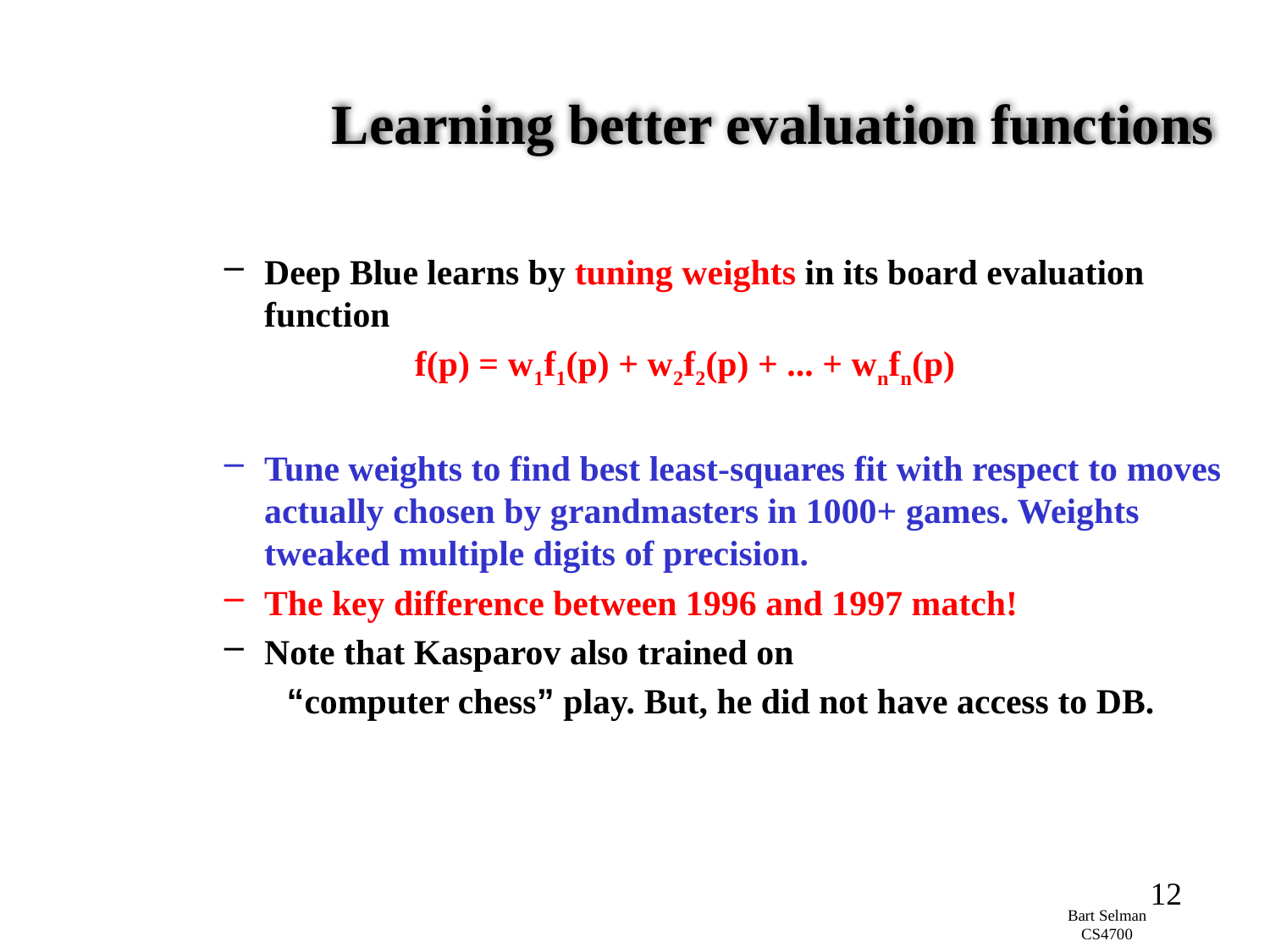

# Learning better evaluation functions
Deep Blue learns by tuning weights in its board evaluation function
f(p) = w1f1(p) + w2f2(p) + ... + wnfn(p)

Tune weights to find best least-squares fit with respect to moves actually chosen by grandmasters in 1000+ games. Weights tweaked multiple digits of precision.
The key difference between 1996 and 1997 match!
Note that Kasparov also trained on
       “computer chess” play. But, he did not have access to DB.